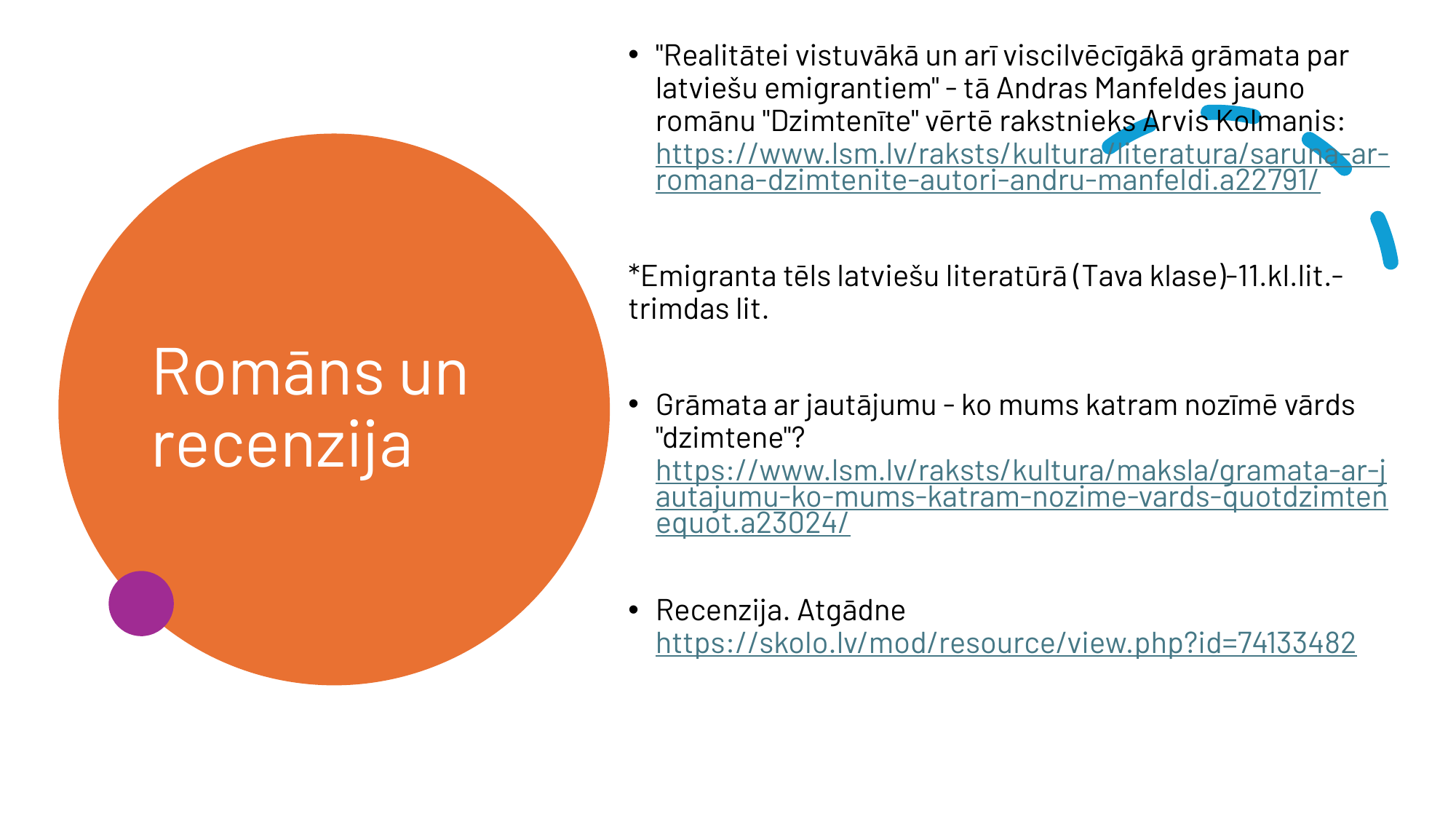

"Realitātei vistuvākā un arī viscilvēcīgākā grāmata par latviešu emigrantiem" - tā Andras Manfeldes jauno romānu "Dzimtenīte" vērtē rakstnieks Arvis Kolmanis: https://www.lsm.lv/raksts/kultura/literatura/saruna-ar-romana-dzimtenite-autori-andru-manfeldi.a22791/

*Emigranta tēls latviešu literatūrā (Tava klase)-11.kl.lit.-trimdas lit.

Grāmata ar jautājumu - ko mums katram nozīmē vārds "dzimtene"? https://www.lsm.lv/raksts/kultura/maksla/gramata-ar-jautajumu-ko-mums-katram-nozime-vards-quotdzimtenequot.a23024/

Recenzija. Atgādne https://skolo.lv/mod/resource/view.php?id=74133482

# Romāns un recenzija

27